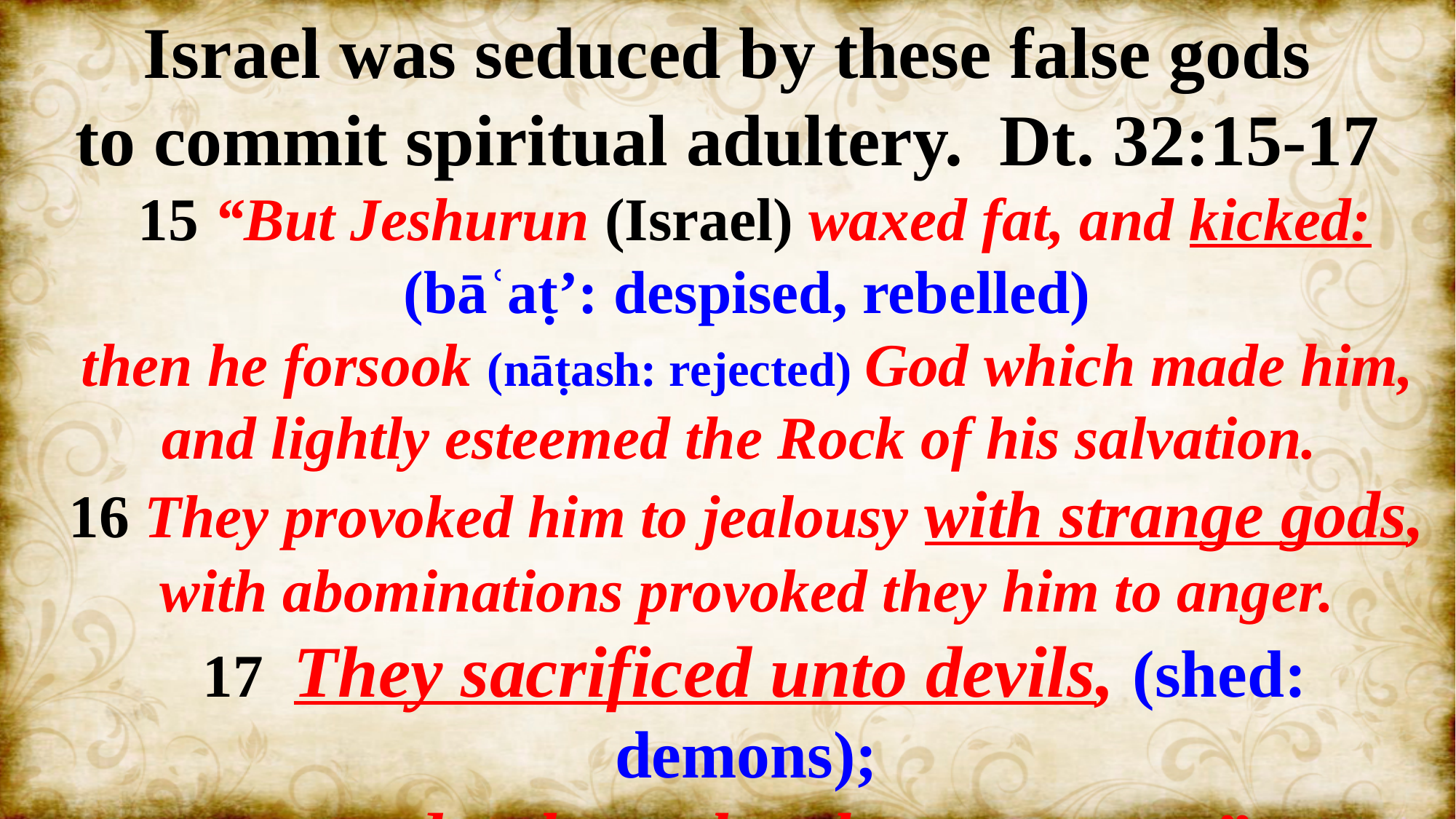

Israel was seduced by these false gods
to commit spiritual adultery.  Dt. 32:15-17
15 “But Jeshurun (Israel) waxed fat, and kicked:
(bāʿaṭ’: despised, rebelled)
then he forsook (nāṭash: rejected) God which made him,
and lightly esteemed the Rock of his salvation.
16 They provoked him to jealousy with strange gods,
with abominations provoked they him to anger.
17  They sacrificed unto devils, (shed: demons);
to gods whom they knew not, …”